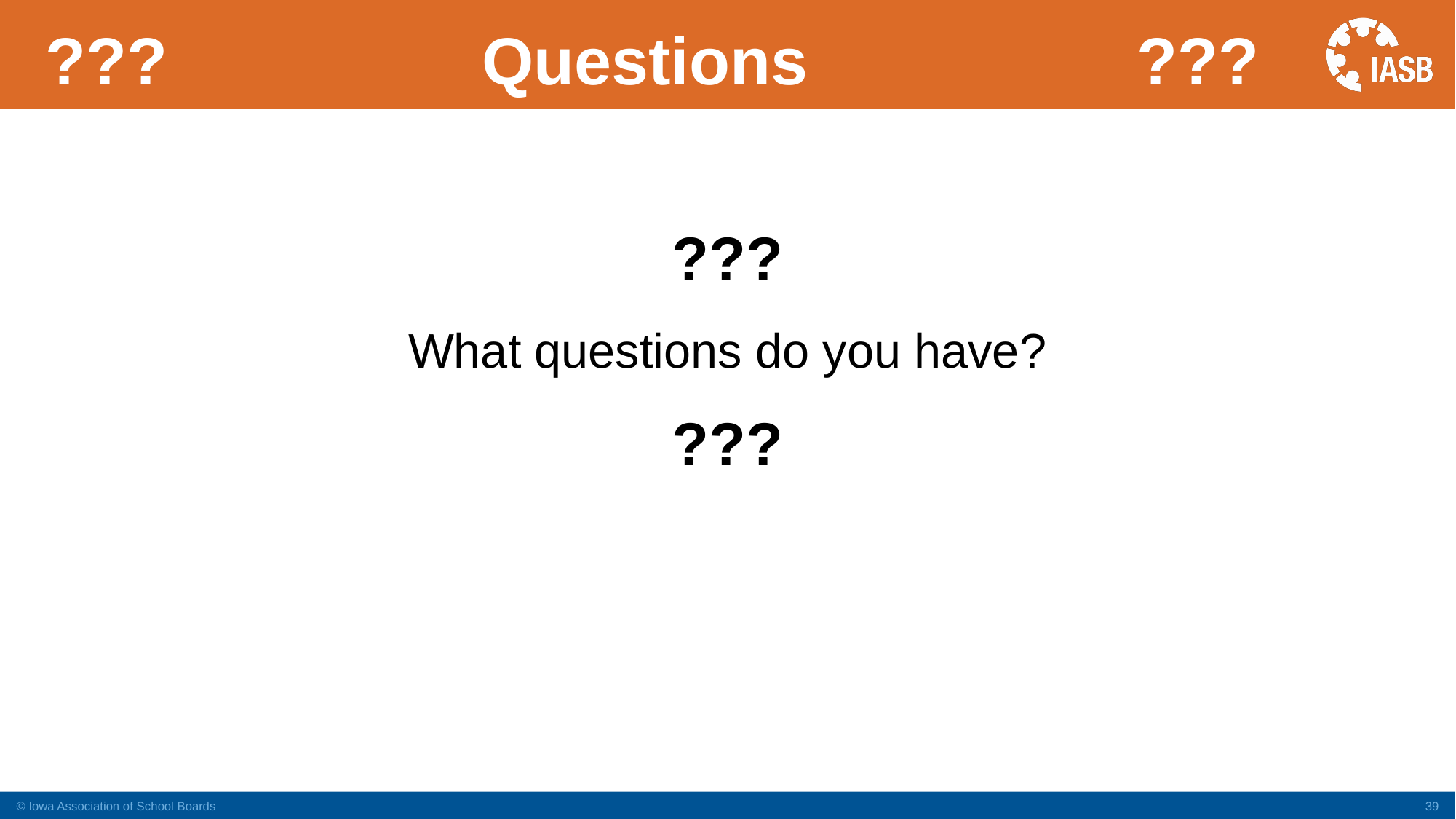

???			Questions				???

???
What questions do you have?
???